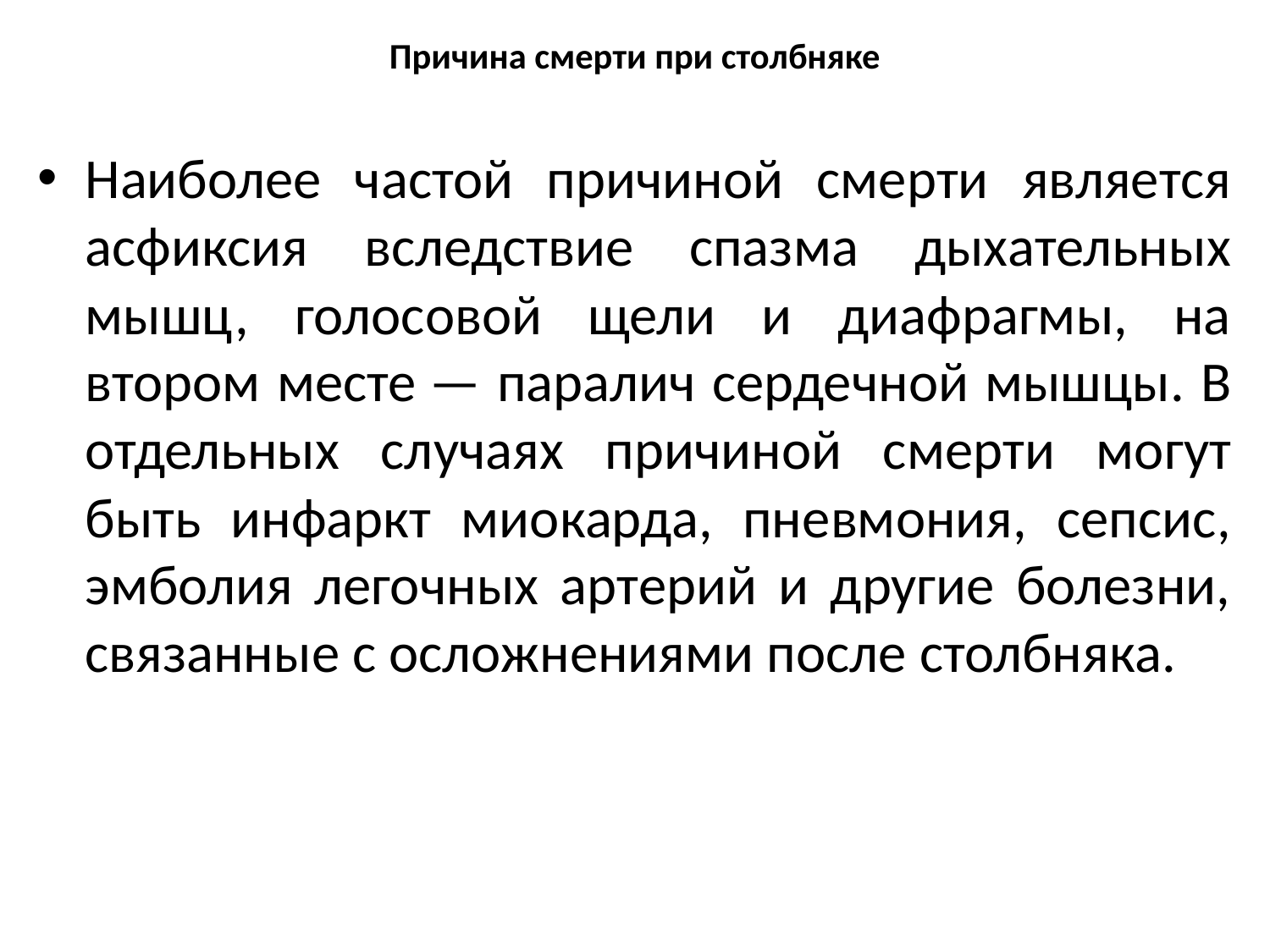

# Причина смерти при столбняке
Наиболее частой причиной смерти является асфиксия вследствие спазма дыхательных мышц, голосовой щели и диафрагмы, на втором месте — паралич сердечной мышцы. В отдельных случаях причиной смерти могут быть инфаркт миокарда, пневмония, сепсис, эмболия легочных артерий и другие болезни, связанные с осложнениями после столбняка.